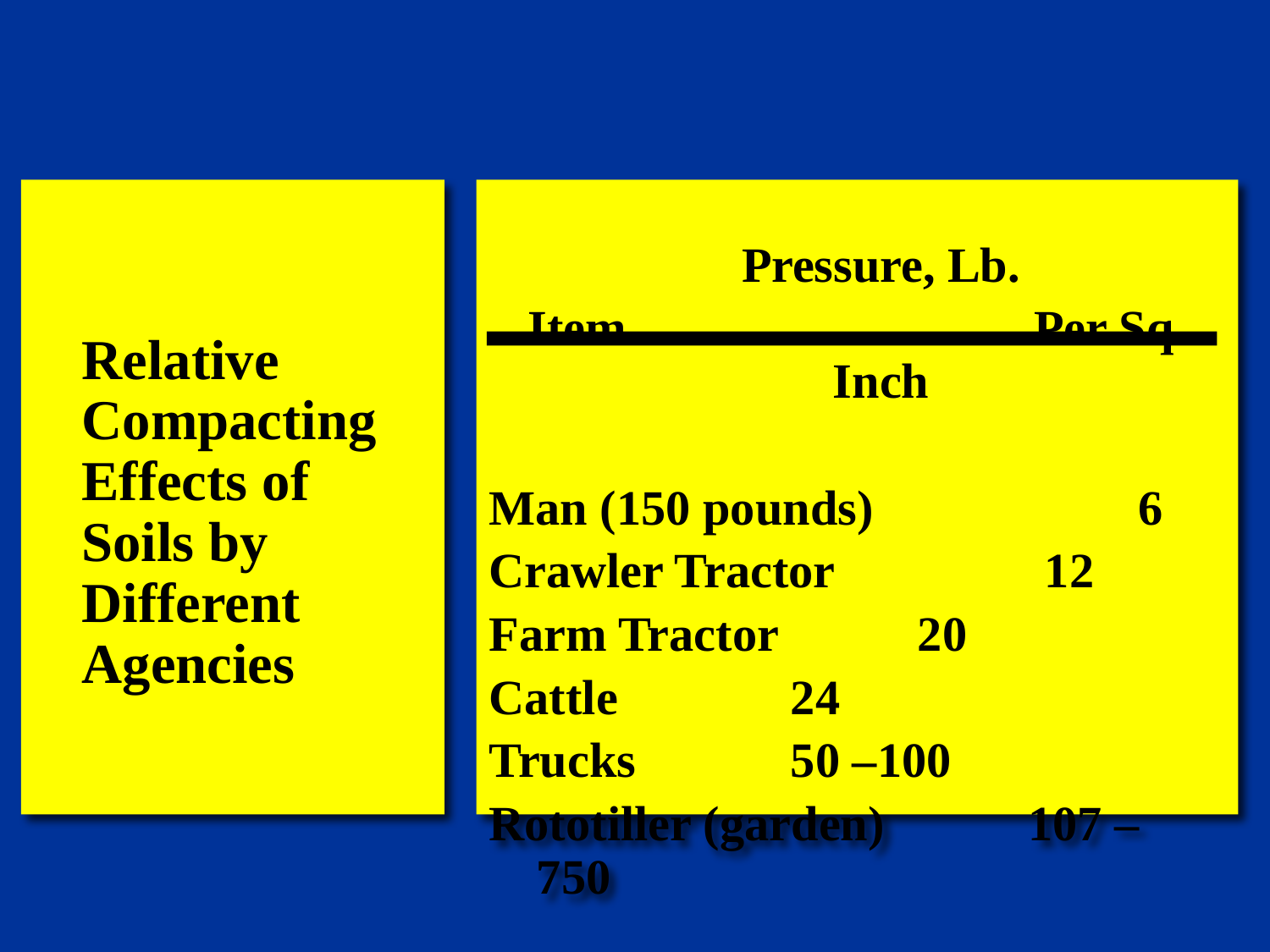

Relative Compacting Effects of Soils by Different Agencies
		                                Pressure, Lb.
Item	                           Per Sq. Inch

Man (150 pounds)	                  6
Crawler Tractor		12
Farm Tractor	         	20
Cattle		24
Trucks	          	50 –100
Rototiller (garden)	         107 – 750